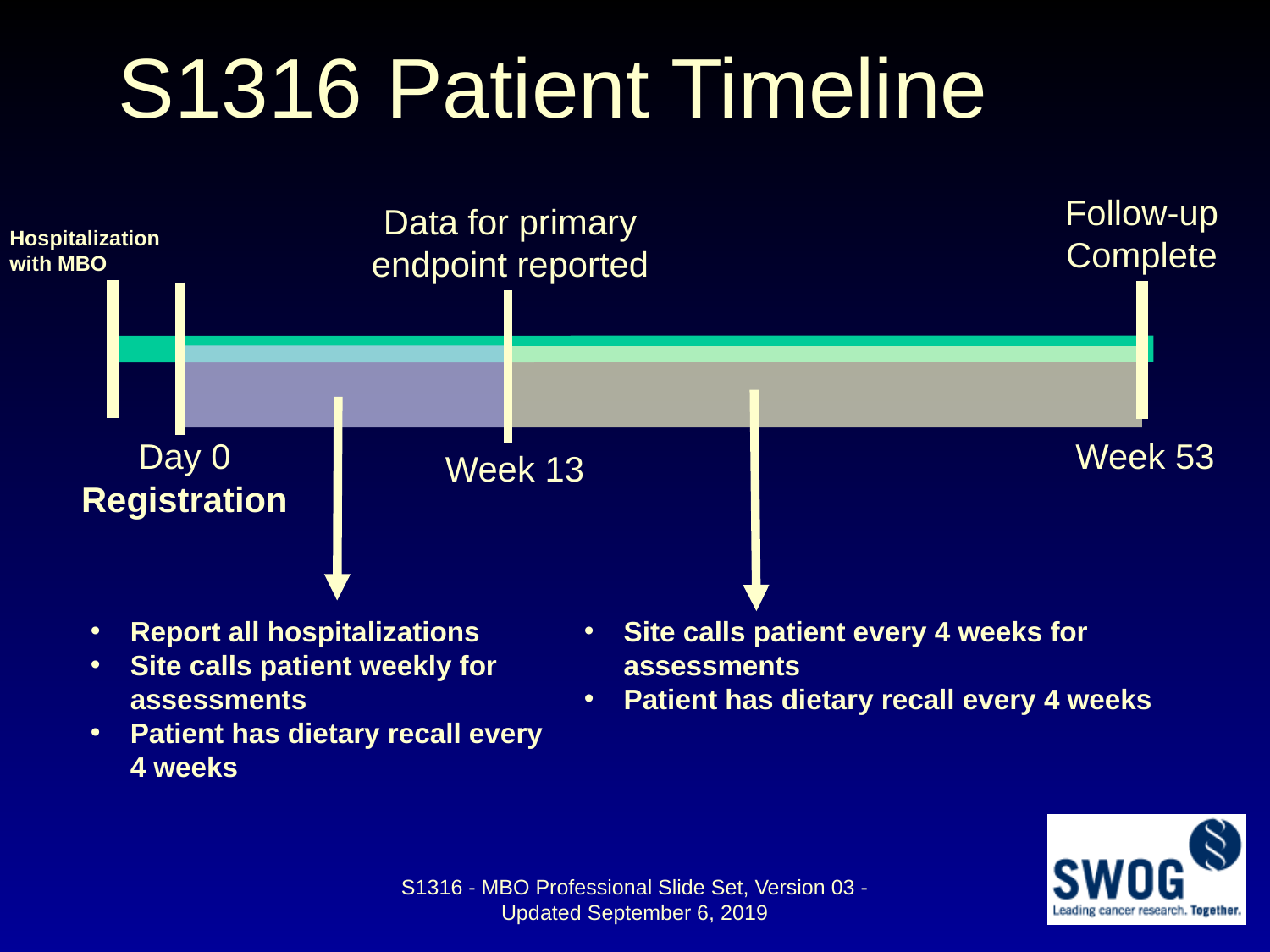

S1316 Patient Timeline
Follow-up Complete
Data for primary endpoint reported
Hospitalization with MBO

Week 53
Day 0
Registration

Week 13
Report all hospitalizations
Site calls patient weekly for assessments
Patient has dietary recall every 4 weeks
Site calls patient every 4 weeks for assessments
Patient has dietary recall every 4 weeks
S1316 - MBO Professional Slide Set, Version 03 - Updated September 6, 2019